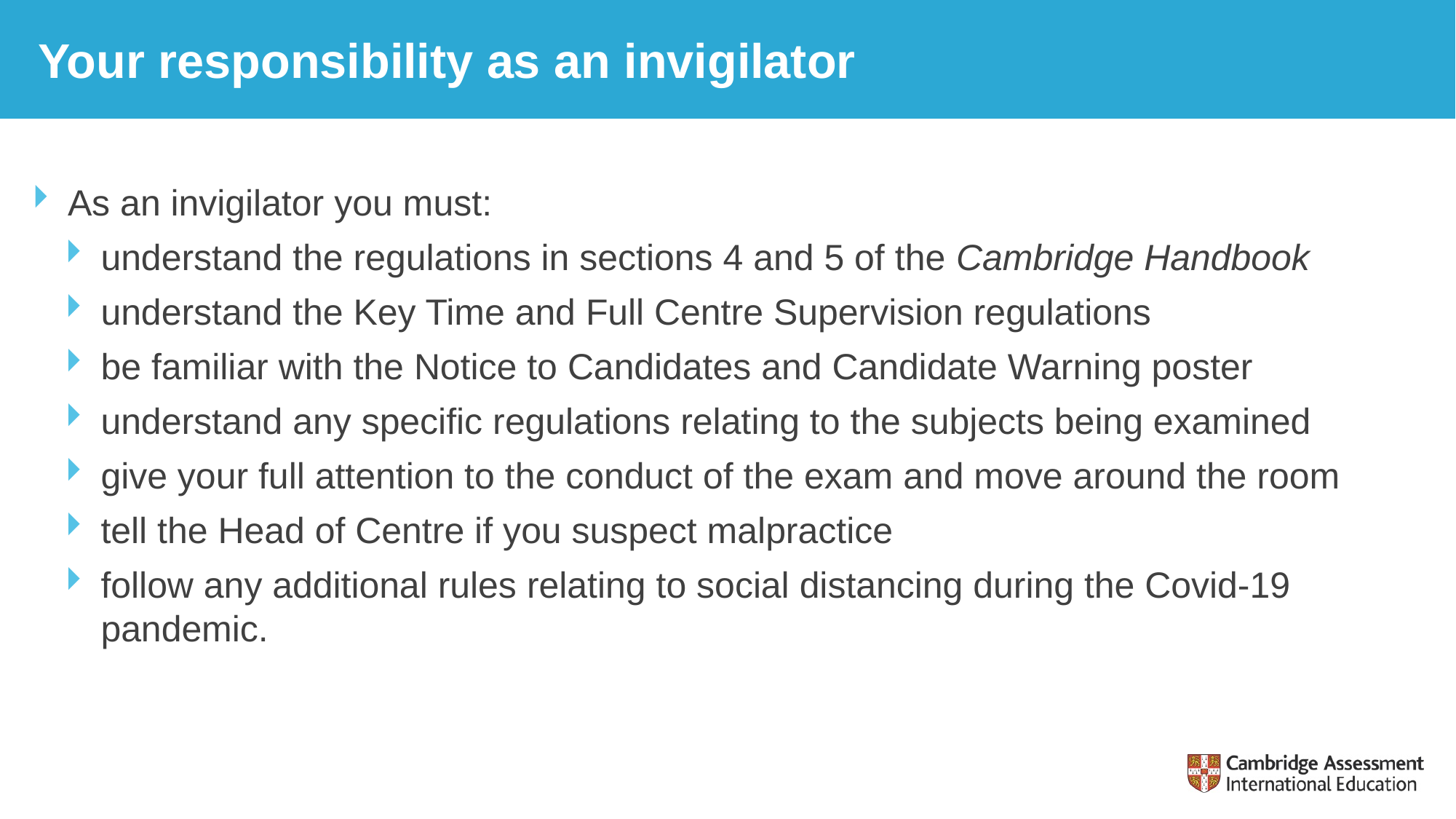

# Your responsibility as an invigilator
As an invigilator you must:
understand the regulations in sections 4 and 5 of the Cambridge Handbook
understand the Key Time and Full Centre Supervision regulations
be familiar with the Notice to Candidates and Candidate Warning poster
understand any specific regulations relating to the subjects being examined
give your full attention to the conduct of the exam and move around the room
tell the Head of Centre if you suspect malpractice
follow any additional rules relating to social distancing during the Covid-19 pandemic.